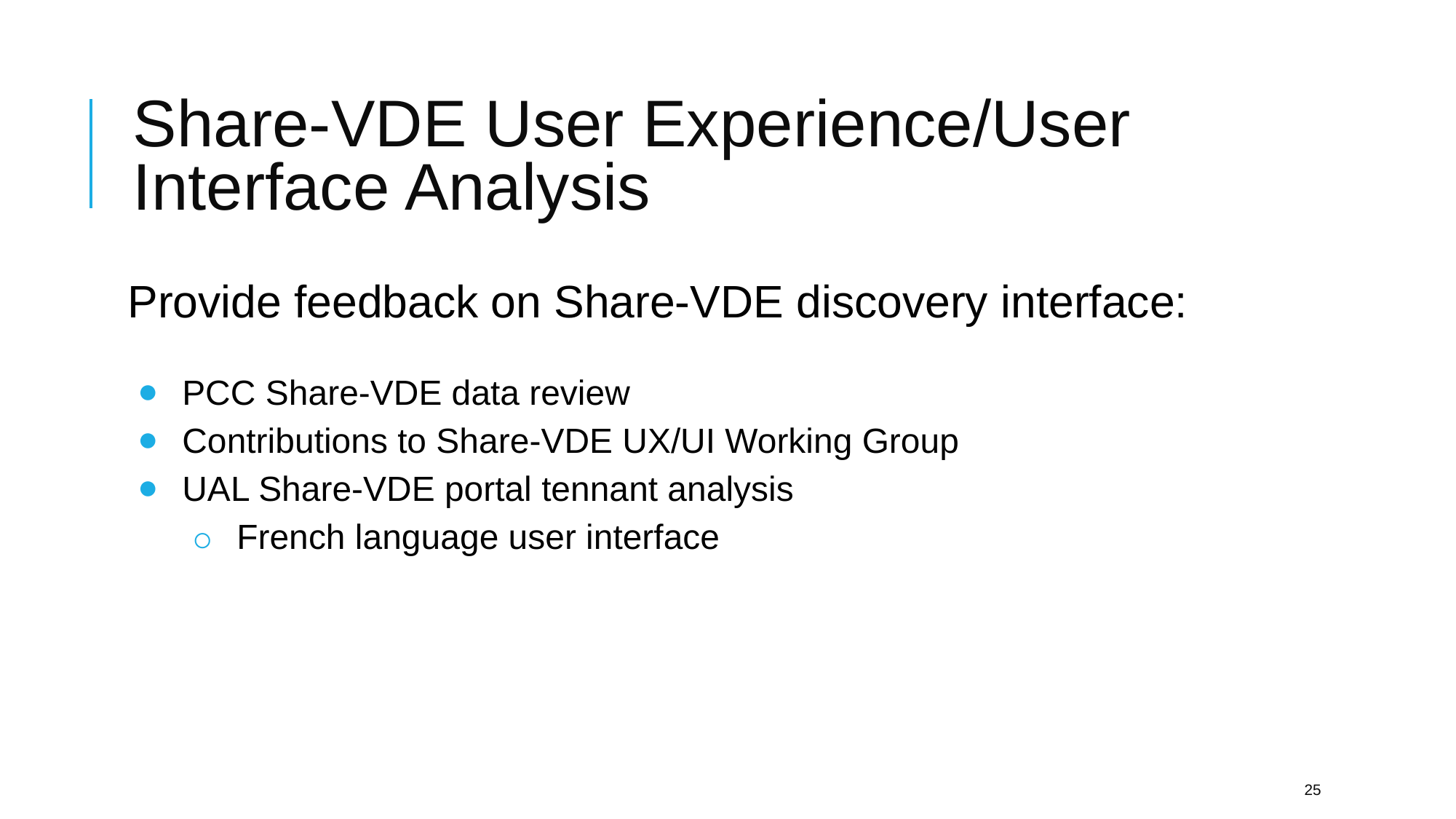

# Share-VDE User Experience/User Interface Analysis
Provide feedback on Share-VDE discovery interface:

PCC Share-VDE data review
Contributions to Share-VDE UX/UI Working Group
UAL Share-VDE portal tennant analysis
French language user interface
25